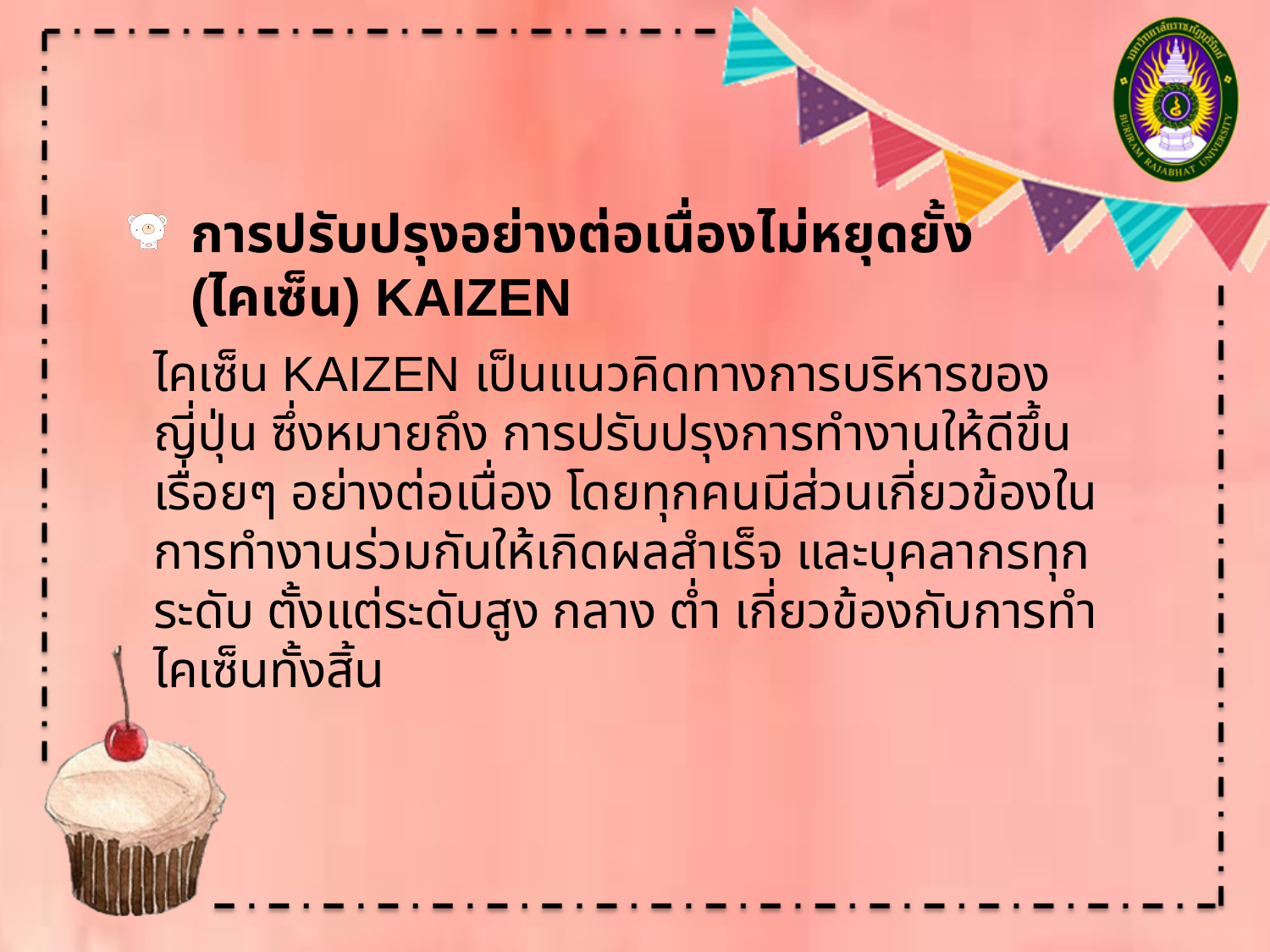

การปรับปรุงอย่างต่อเนื่องไม่หยุดยั้ง (ไคเซ็น) KAIZEN
ไคเซ็น KAIZEN เป็นแนวคิดทางการบริหารของญี่ปุ่น ซึ่งหมายถึง การปรับปรุงการทำงานให้ดีขึ้นเรื่อยๆ อย่างต่อเนื่อง โดยทุกคนมีส่วนเกี่ยวข้องในการทำงานร่วมกันให้เกิดผลสำเร็จ และบุคลากรทุกระดับ ตั้งแต่ระดับสูง กลาง ต่ำ เกี่ยวข้องกับการทำไคเซ็นทั้งสิ้น